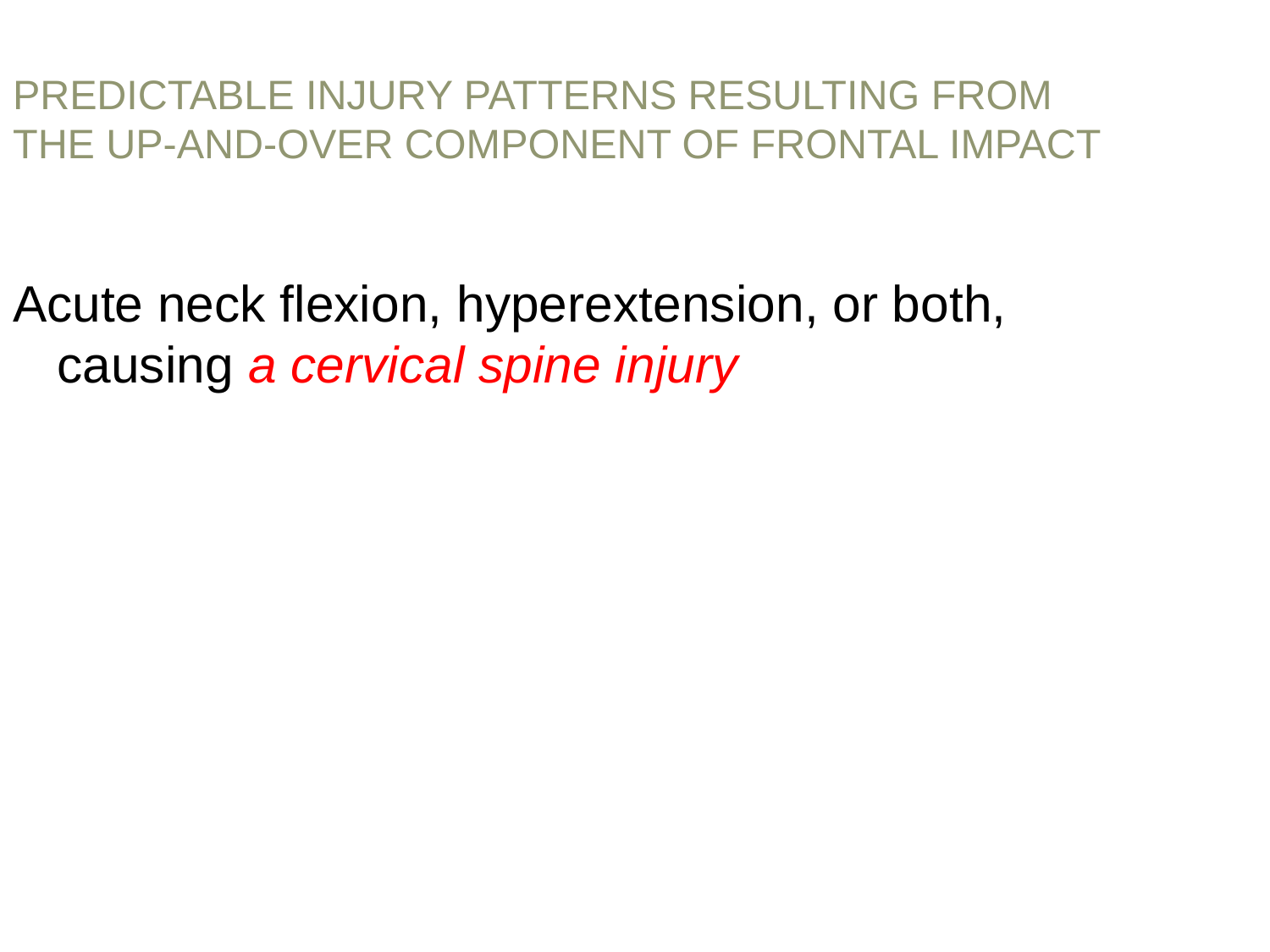

PREDICTABLE INJURY PATTERNS RESULTING FROM THE UP-AND-OVER COMPONENT OF FRONTAL IMPACT
Acute neck flexion, hyperextension, or both, causing a cervical spine injury